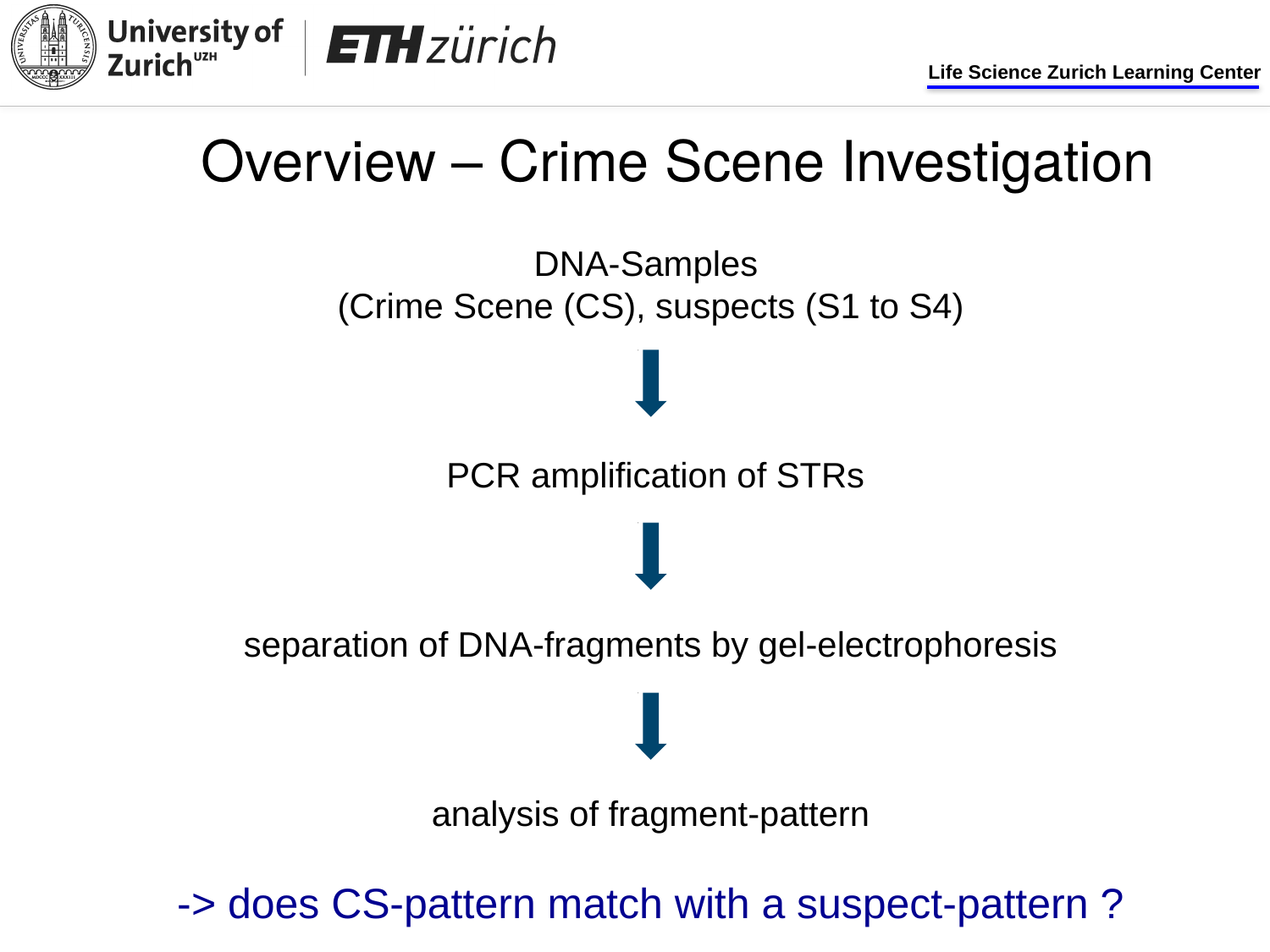

Overview – Crime Scene Investigation

DNA-Samples
(Crime Scene (CS), suspects (S1 to S4)

 PCR amplification of STRs

separation of DNA-fragments by gel-electrophoresis

analysis of fragment-pattern
-> does CS-pattern match with a suspect-pattern ?